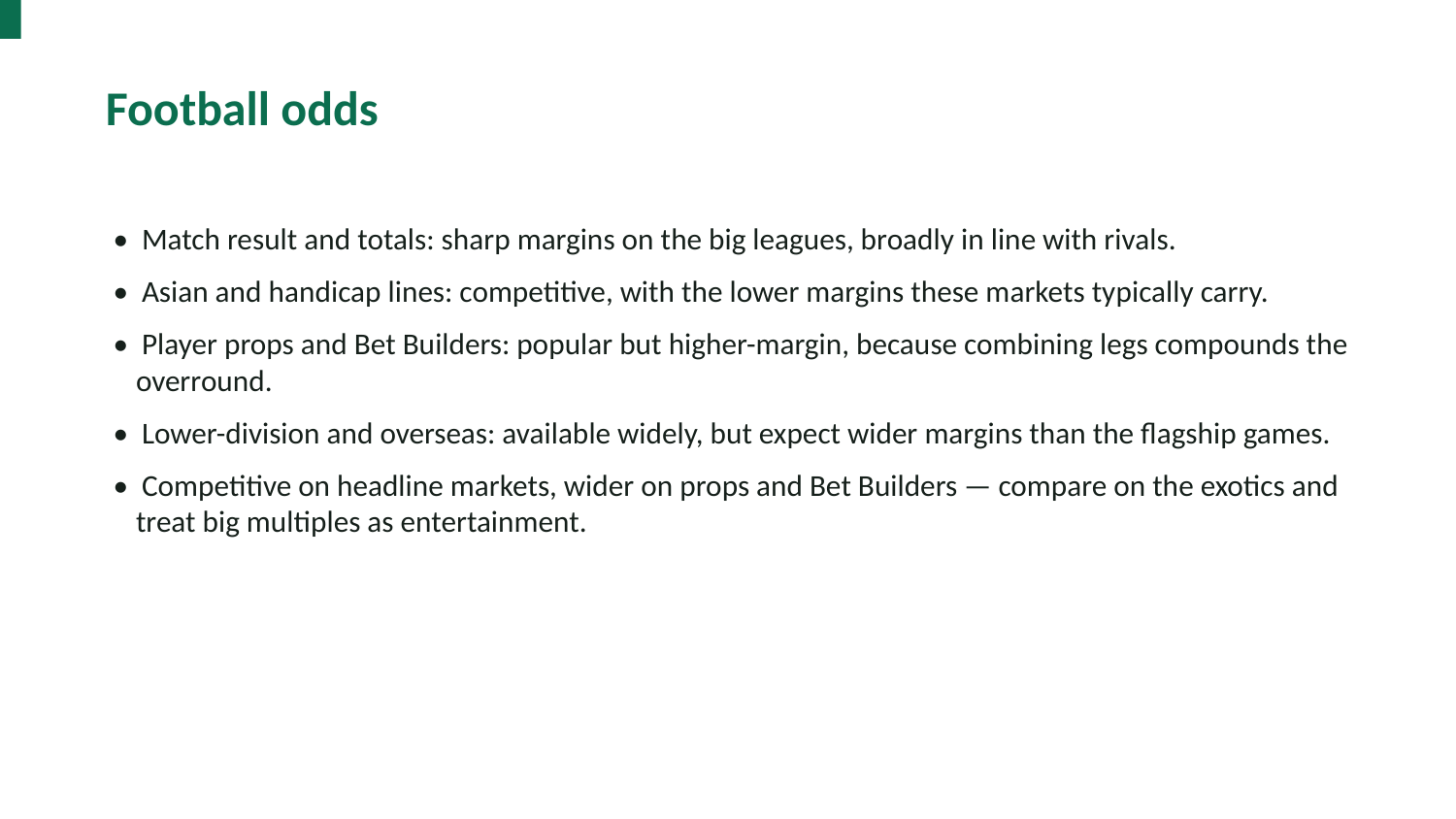

Football odds
•  Match result and totals: sharp margins on the big leagues, broadly in line with rivals.
•  Asian and handicap lines: competitive, with the lower margins these markets typically carry.
•  Player props and Bet Builders: popular but higher-margin, because combining legs compounds the overround.
•  Lower-division and overseas: available widely, but expect wider margins than the flagship games.
•  Competitive on headline markets, wider on props and Bet Builders — compare on the exotics and treat big multiples as entertainment.